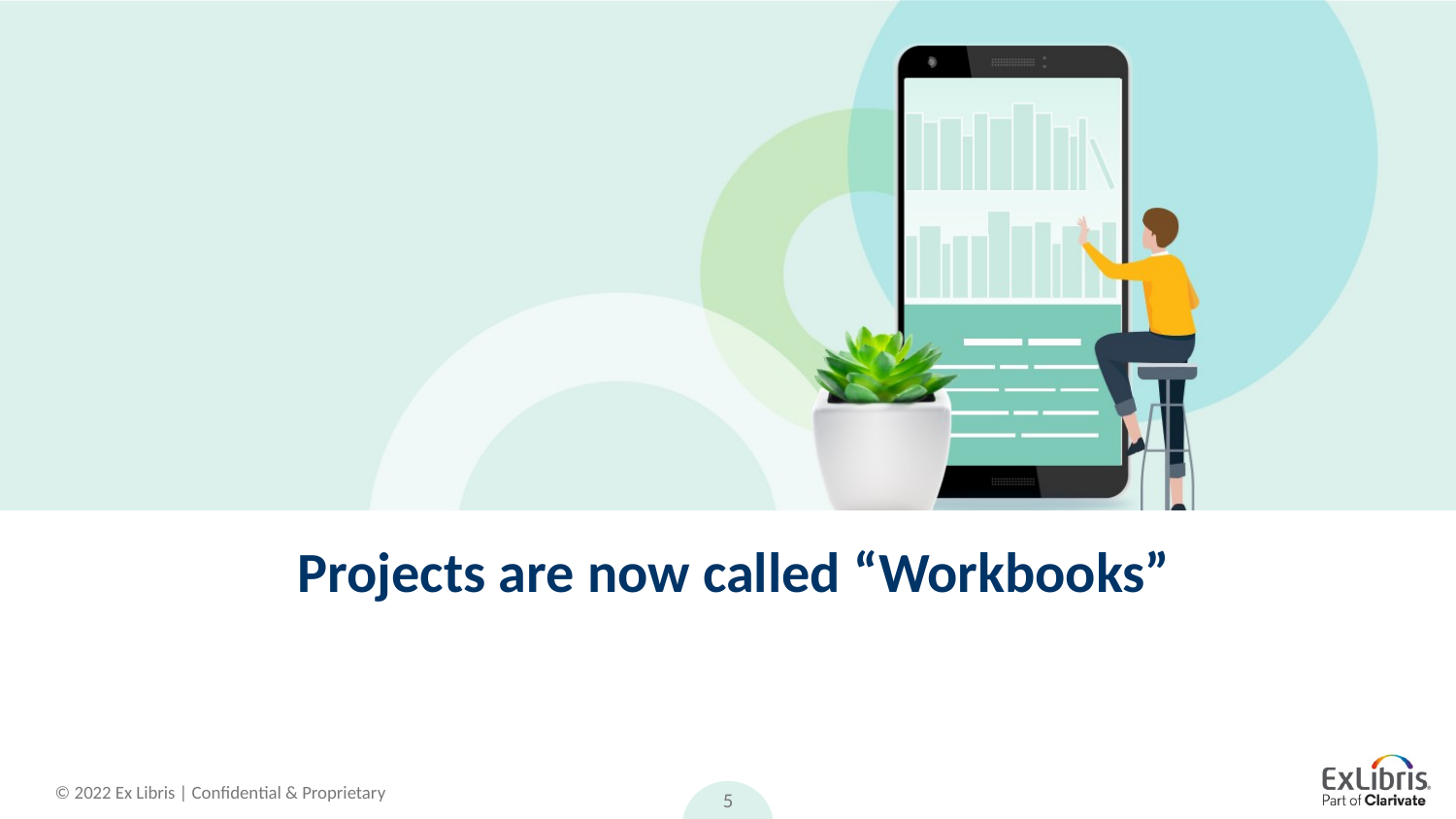

# Projects are now called “Workbooks”
5